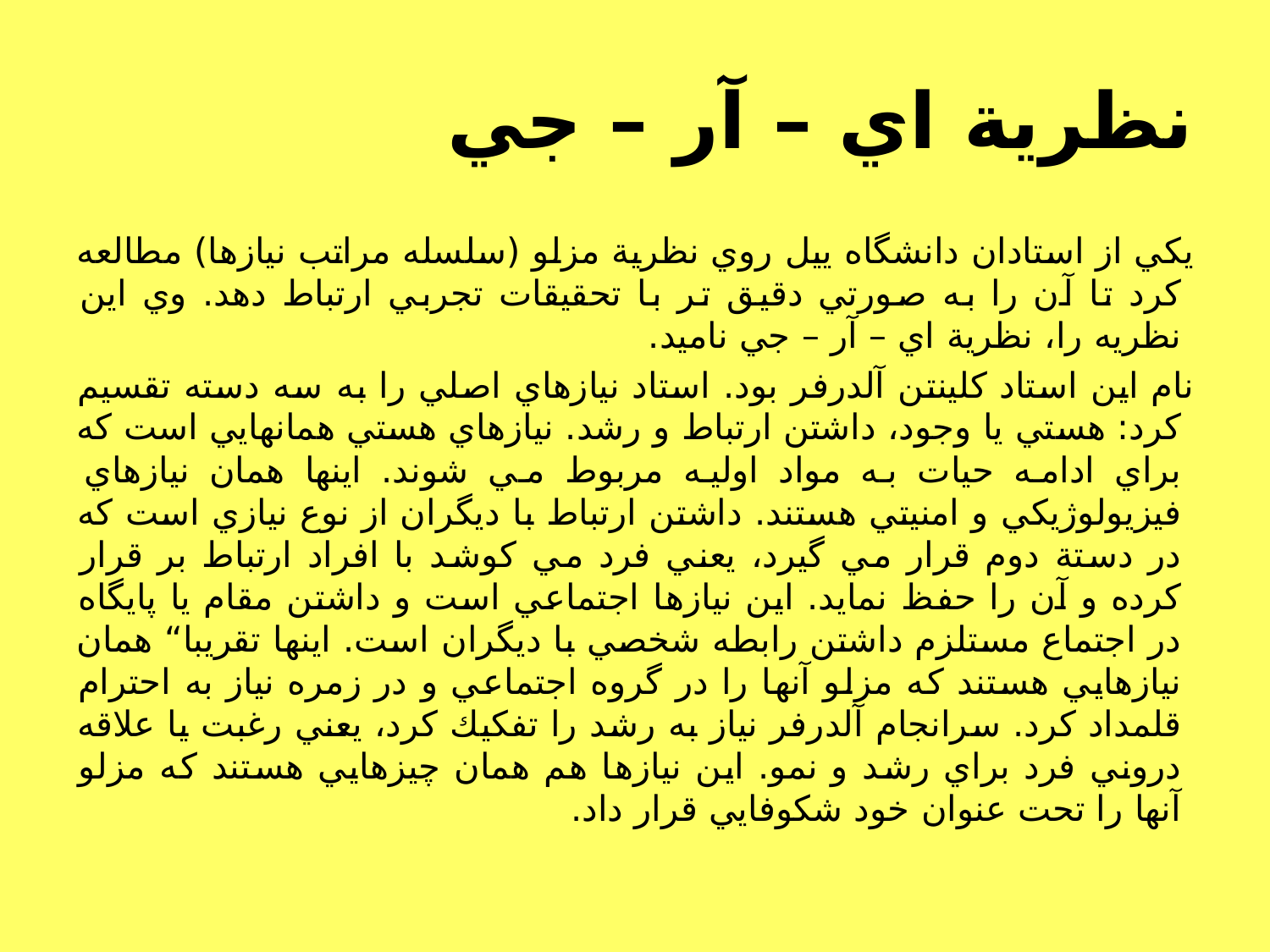

# نظرية اي – آر – جي
يكي از استادان دانشگاه ييل روي نظرية مزلو (سلسله مراتب نيازها) مطالعه كرد تا آن را به صورتي دقيق تر با تحقيقات تجربي ارتباط دهد. وي اين نظريه را، نظرية اي – آر – جي ناميد.
نام اين استاد كلينتن آلدرفر بود. استاد نيازهاي اصلي را به سه دسته تقسيم كرد: هستي يا وجود، داشتن ارتباط و رشد. نيازهاي هستي همانهايي است كه براي ادامه حيات به مواد اوليه مربوط مي شوند. اينها همان نيازهاي فيزيولوژيكي و امنيتي هستند. داشتن ارتباط با ديگران از نوع نيازي است كه در دستة دوم قرار مي گيرد، يعني فرد مي كوشد با افراد ارتباط بر قرار كرده و آن را حفظ نمايد. اين نيازها اجتماعي است و داشتن مقام يا پايگاه در اجتماع مستلزم داشتن رابطه شخصي با ديگران است. اينها تقريبا“ همان نيازهايي هستند كه مزلو آنها را در گروه اجتماعي و در زمره نياز به احترام قلمداد كرد. سرانجام آلدرفر نياز به رشد را تفكيك كرد، يعني رغبت يا علاقه دروني فرد براي رشد و نمو. اين نيازها هم همان چيزهايي هستند كه مزلو آنها را تحت عنوان خود شكوفايي قرار داد.